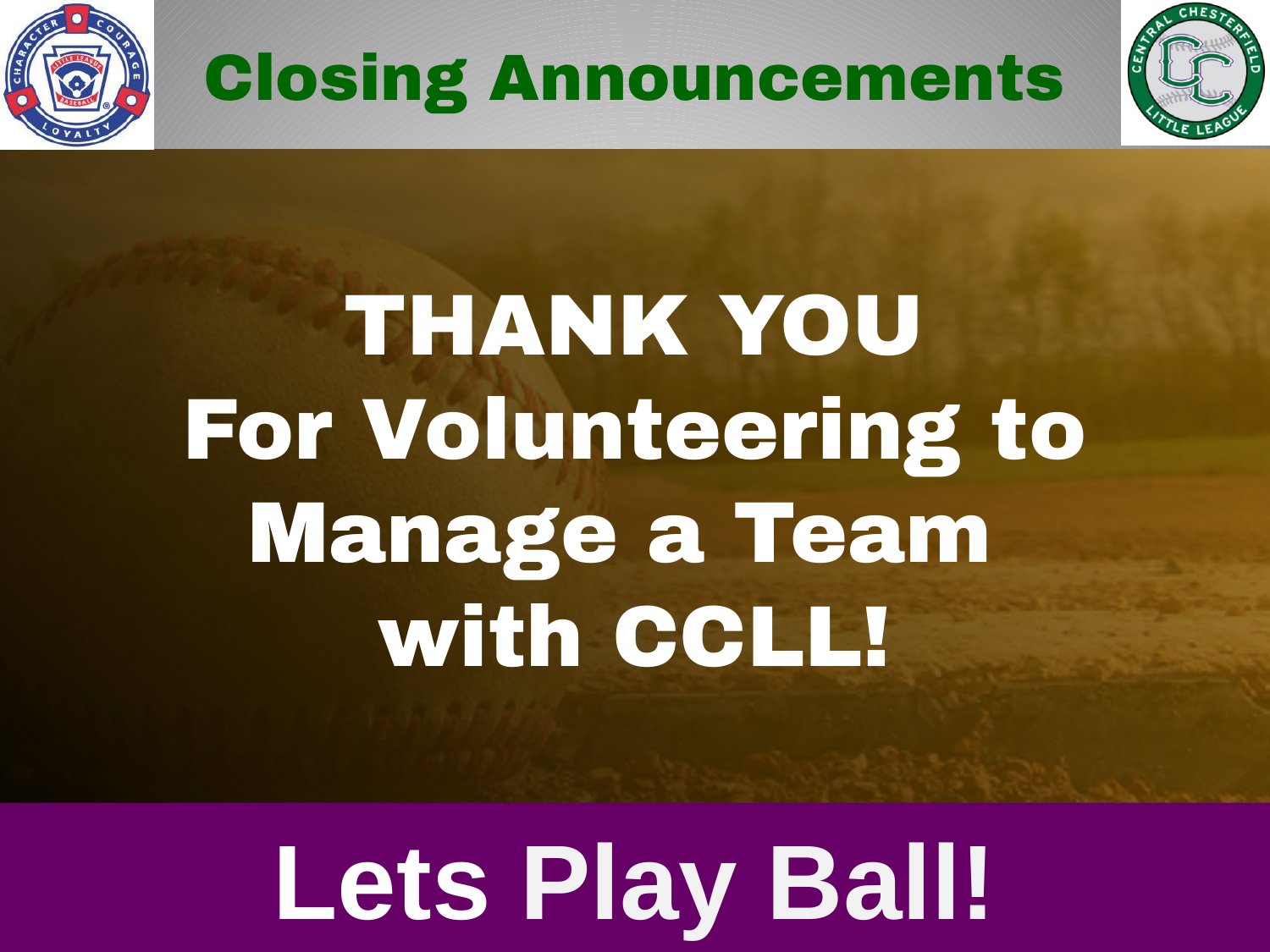

# Closing Announcements
THANK YOU
For Volunteering to Manage a Team
with CCLL!
Lets Play Ball!